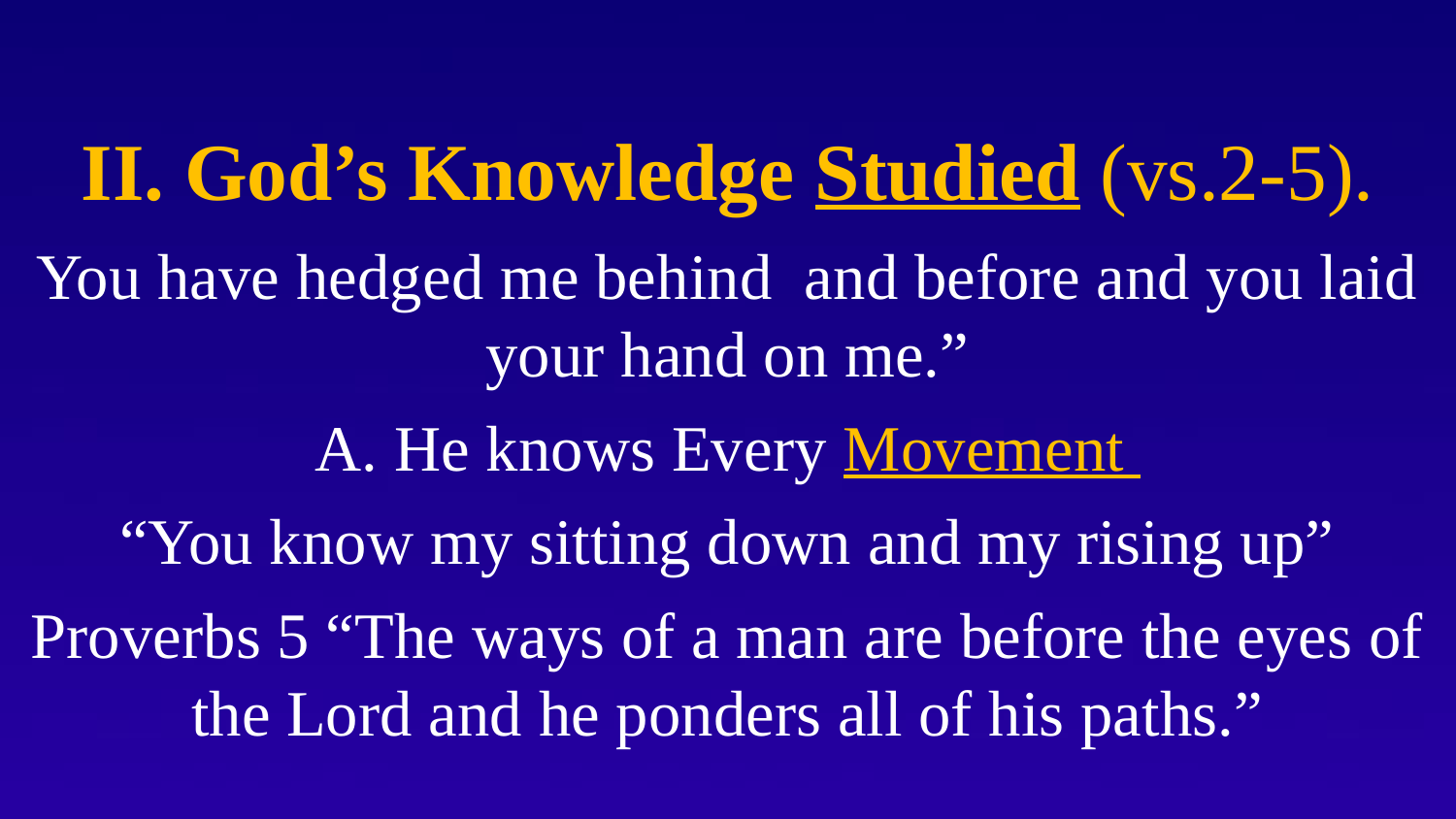

# II. God’s Knowledge Studied (vs.2-5).
You have hedged me behind  and before and you laid your hand on me.”
A. He knows Every Movement
“You know my sitting down and my rising up”
Proverbs 5 “The ways of a man are before the eyes of the Lord and he ponders all of his paths.”